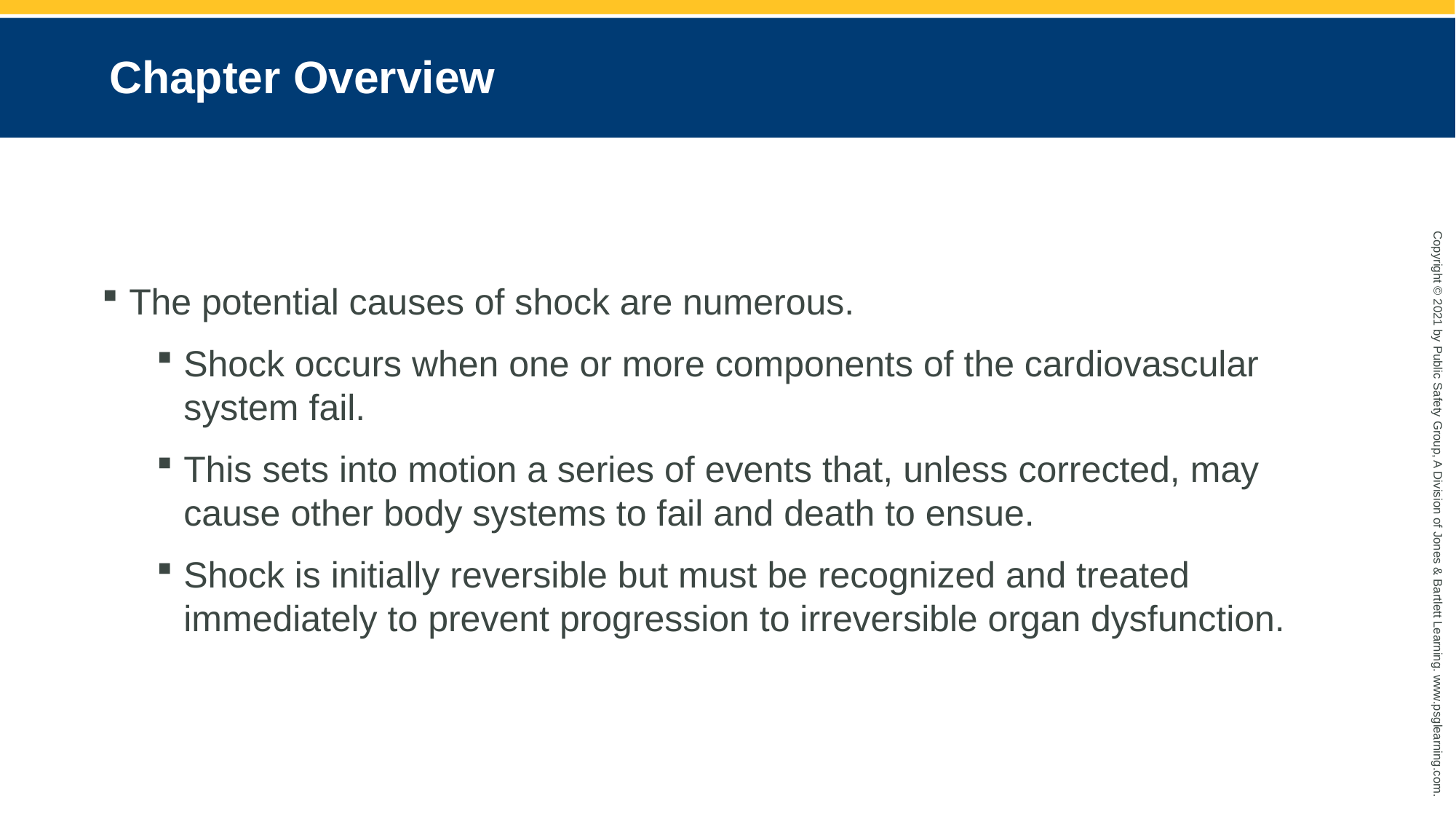

# Chapter Overview
The potential causes of shock are numerous.
Shock occurs when one or more components of the cardiovascular system fail.
This sets into motion a series of events that, unless corrected, may cause other body systems to fail and death to ensue.
Shock is initially reversible but must be recognized and treated immediately to prevent progression to irreversible organ dysfunction.